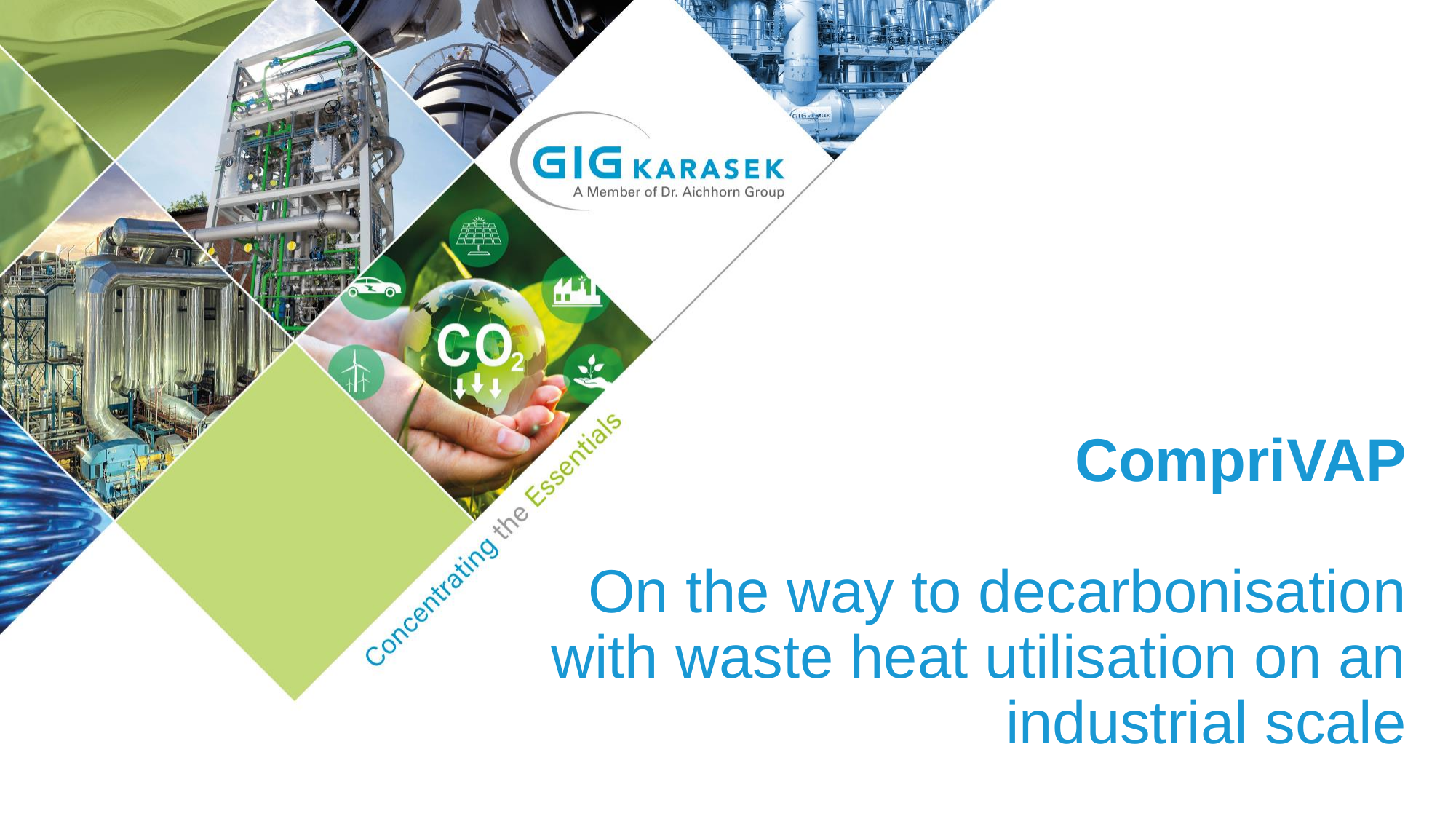

# CompriVAP On the way to decarbonisation with waste heat utilisation on an industrial scale